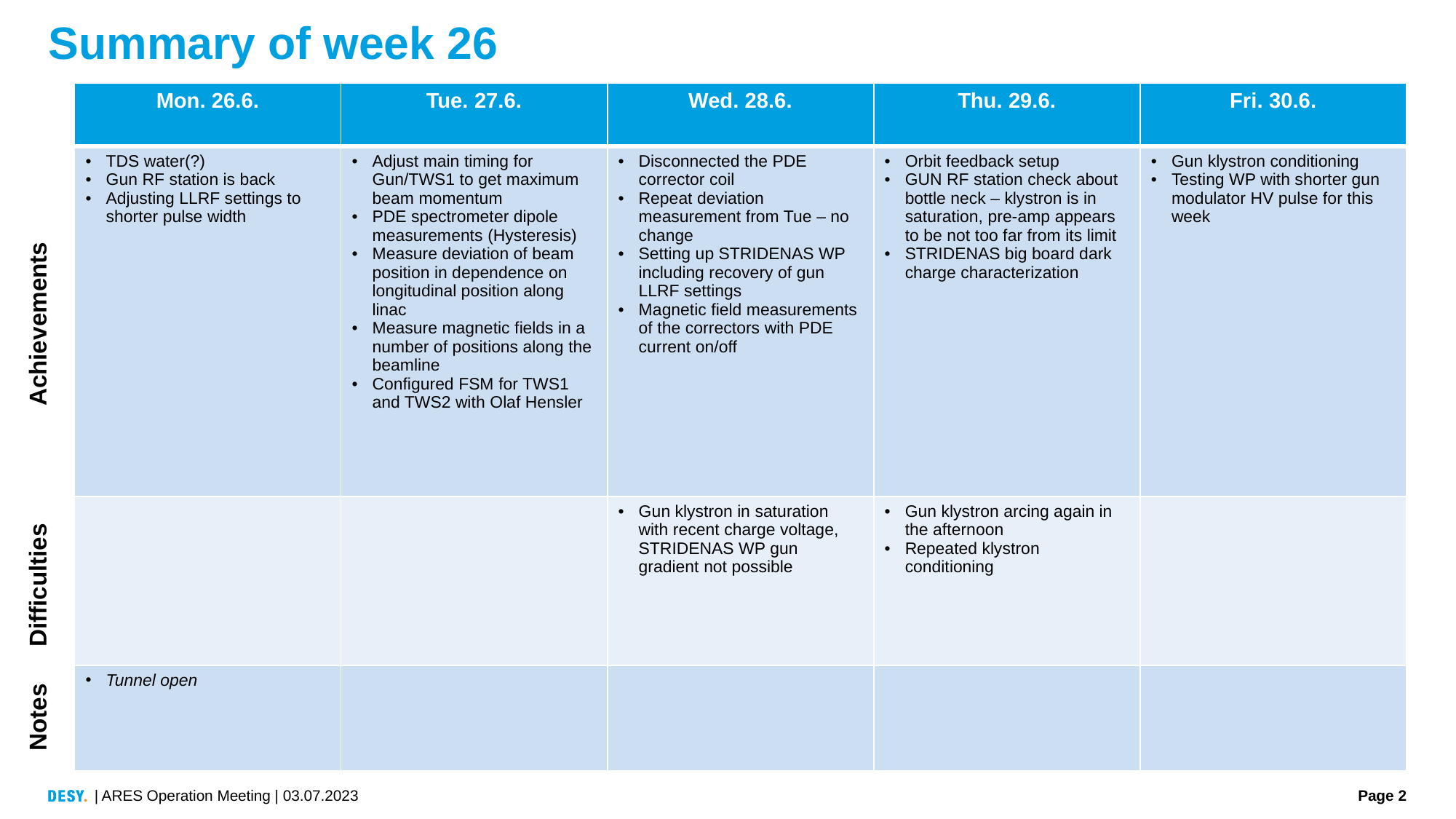

# Summary of week 26
| Mon. 26.6. | Tue. 27.6. | Wed. 28.6. | Thu. 29.6. | Fri. 30.6. |
| --- | --- | --- | --- | --- |
| TDS water(?) Gun RF station is back Adjusting LLRF settings to shorter pulse width | Adjust main timing for Gun/TWS1 to get maximum beam momentum PDE spectrometer dipole measurements (Hysteresis) Measure deviation of beam position in dependence on longitudinal position along linac Measure magnetic fields in a number of positions along the beamline Configured FSM for TWS1 and TWS2 with Olaf Hensler | Disconnected the PDE corrector coil Repeat deviation measurement from Tue – no change Setting up STRIDENAS WP including recovery of gun LLRF settings Magnetic field measurements of the correctors with PDE current on/off | Orbit feedback setup GUN RF station check about bottle neck – klystron is in saturation, pre-amp appears to be not too far from its limit STRIDENAS big board dark charge characterization | Gun klystron conditioning Testing WP with shorter gun modulator HV pulse for this week |
|  |  | Gun klystron in saturation with recent charge voltage, STRIDENAS WP gun gradient not possible | Gun klystron arcing again in the afternoon Repeated klystron conditioning |  |
| Tunnel open |  |  |  |  |
Achievements
Difficulties
Notes
| ARES Operation Meeting | 03.07.2023